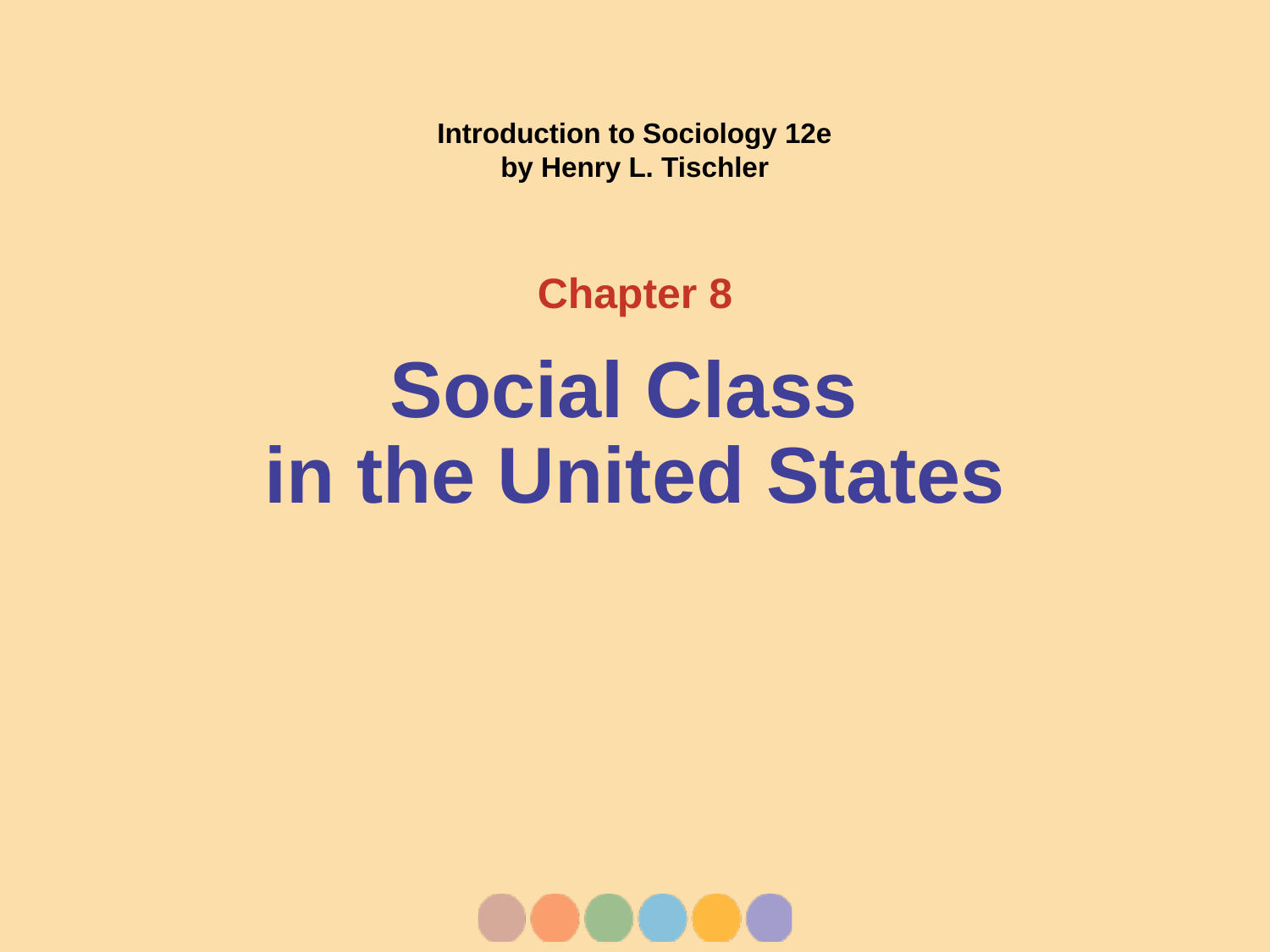

Chapter 8
# Social Class in the United States